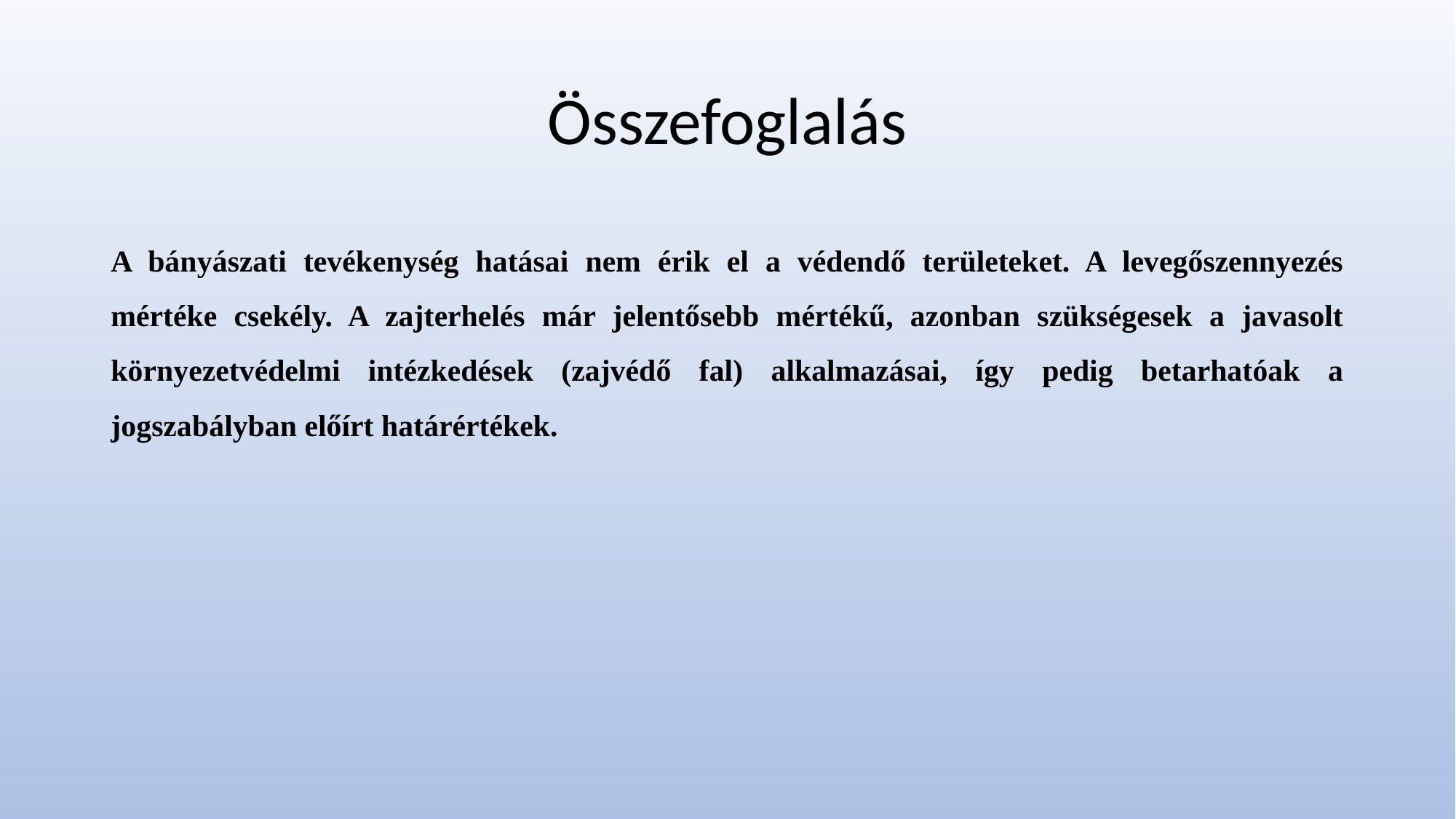

# Összefoglalás
A bányászati tevékenység hatásai nem érik el a védendő területeket. A levegőszennyezés mértéke csekély. A zajterhelés már jelentősebb mértékű, azonban szükségesek a javasolt környezetvédelmi intézkedések (zajvédő fal) alkalmazásai, így pedig betarhatóak a jogszabályban előírt határértékek.